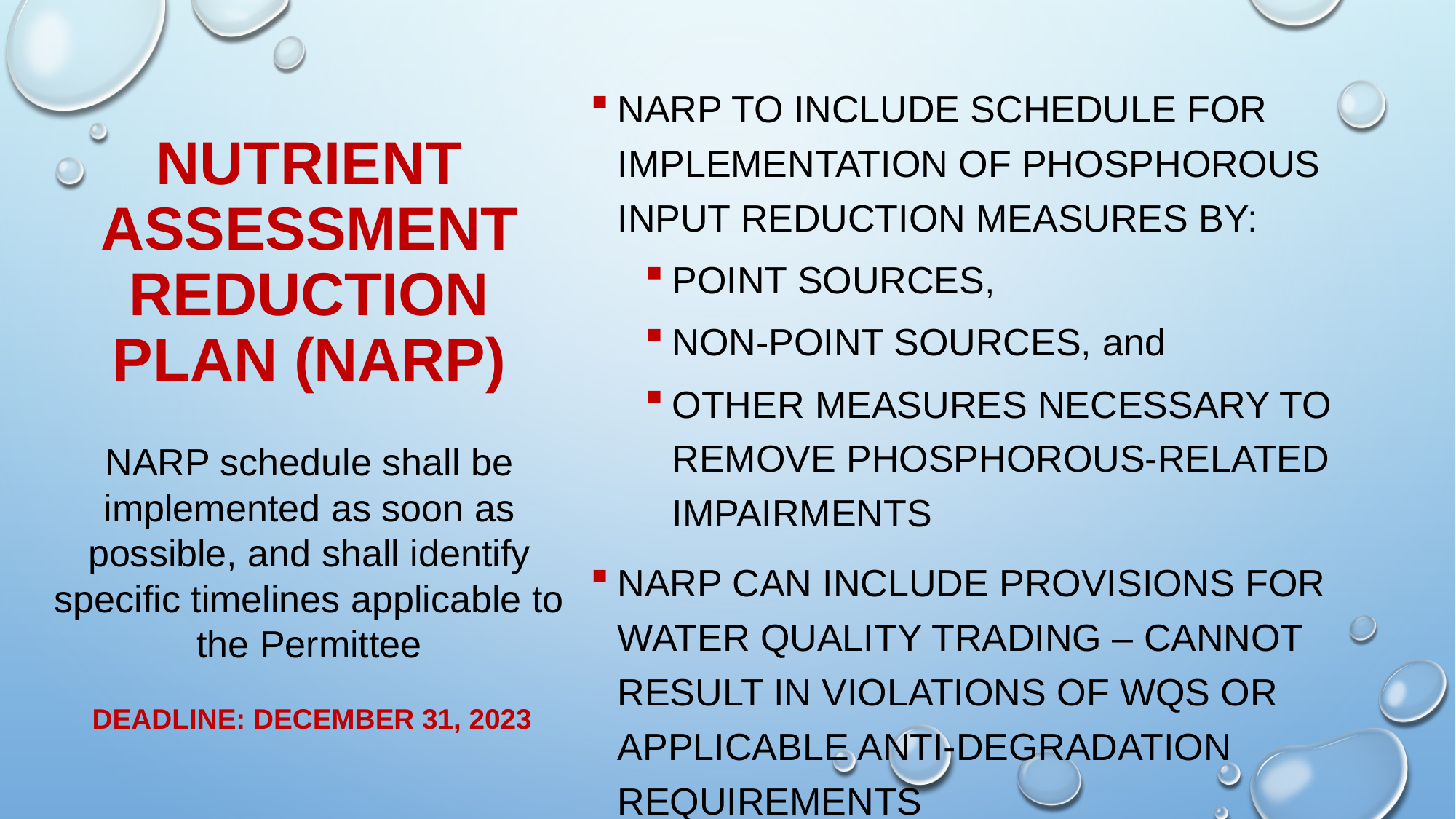

NARP to include schedule for implementation of phosphorous input reduction measures by:
point sources,
non-point sources, and
other measures necessary to remove phosphorous-related impairments
Narp can include provisions for water quality trading – cannot result in violations of WQS or applicable anti-degradation requirements

# Nutrient assessment reduction plan (Narp)
NARP schedule shall be implemented as soon as possible, and shall identify specific timelines applicable to the Permittee
Deadline: December 31, 2023